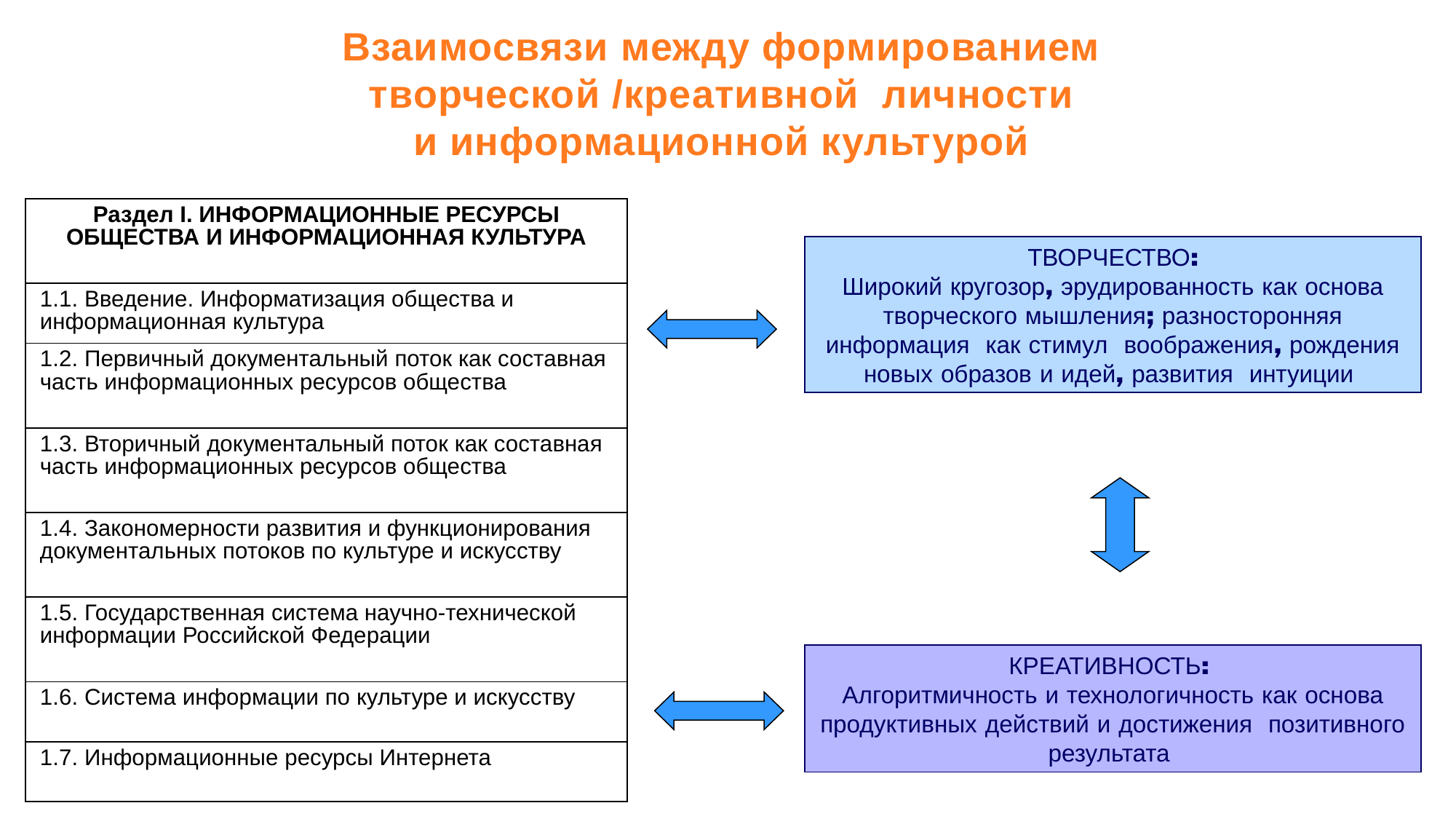

Взаимосвязи между формированием
творческой /креативной  личности
и информационной культурой
| Раздел I. ИНФОРМАЦИОННЫЕ РЕСУРСЫ ОБЩЕСТВА И ИНФОРМАЦИОННАЯ КУЛЬТУРА |
| --- |
| 1.1. Введение. Информатизация общества и информационная культура |
| 1.2. Первичный документальный поток как составная часть информационных ресурсов общества |
| 1.3. Вторичный документальный поток как составная часть информационных ресурсов общества |
| 1.4. Закономерности развития и функционирования документальных потоков по культуре и искусству |
| 1.5. Государственная система научно-технической информации Российской Федерации |
| 1.6. Система информации по культуре и искусству |
| 1.7. Информационные ресурсы Интернета |
ТВОРЧЕСТВО:
Широкий кругозор, эрудированность как основа творческого мышления; разносторонняя информация  как стимул  воображения, рождения новых образов и идей, развития  интуиции

КРЕАТИВНОСТЬ:
Алгоритмичность и технологичность как основа продуктивных действий и достижения  позитивного результата